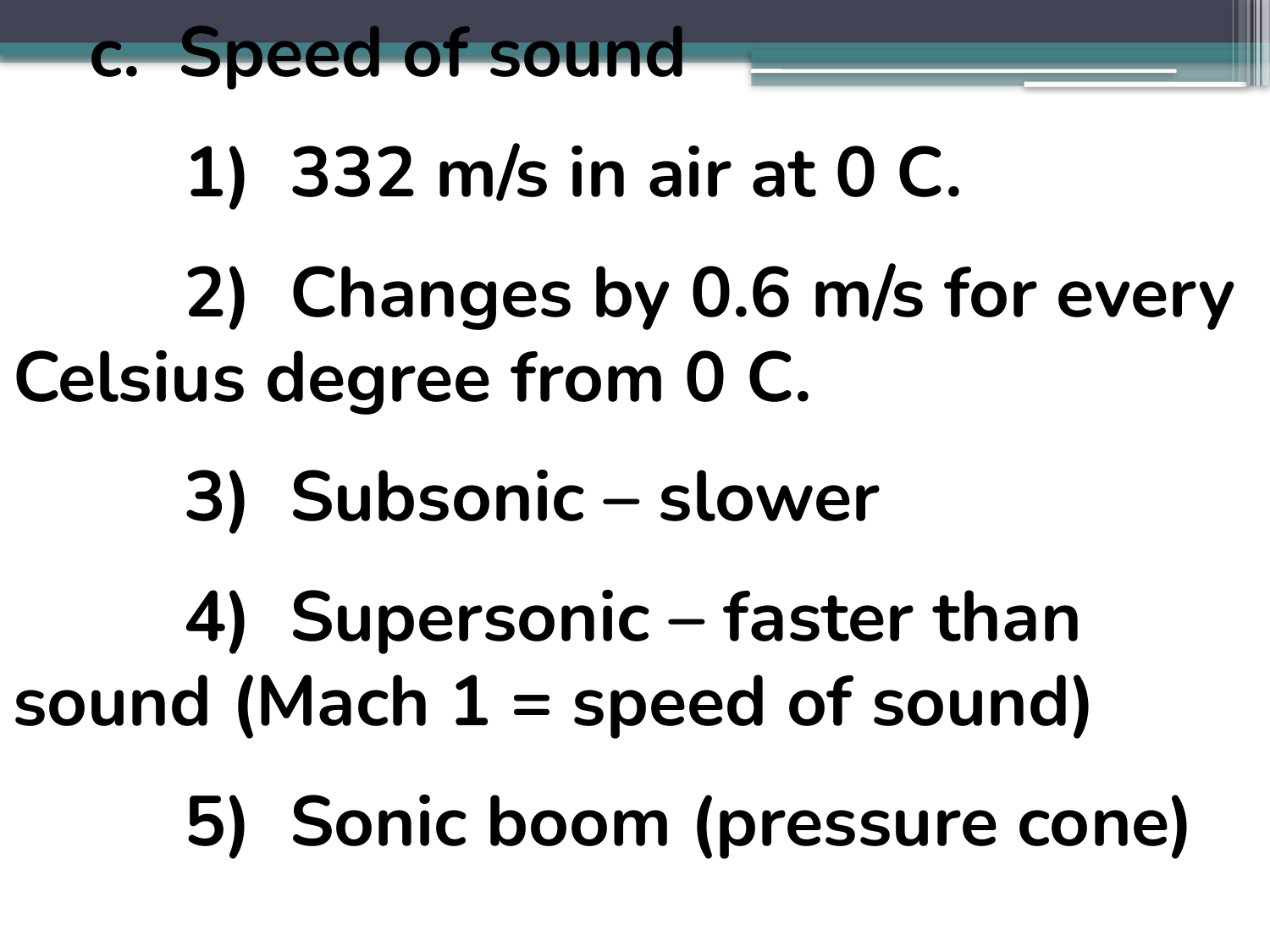

c.  Speed of sound
         1)  332 m/s in air at 0 C.
         2)  Changes by 0.6 m/s for every Celsius degree from 0 C.
         3)  Subsonic – slower
         4)  Supersonic – faster than sound (Mach 1 = speed of sound)
         5)  Sonic boom (pressure cone)